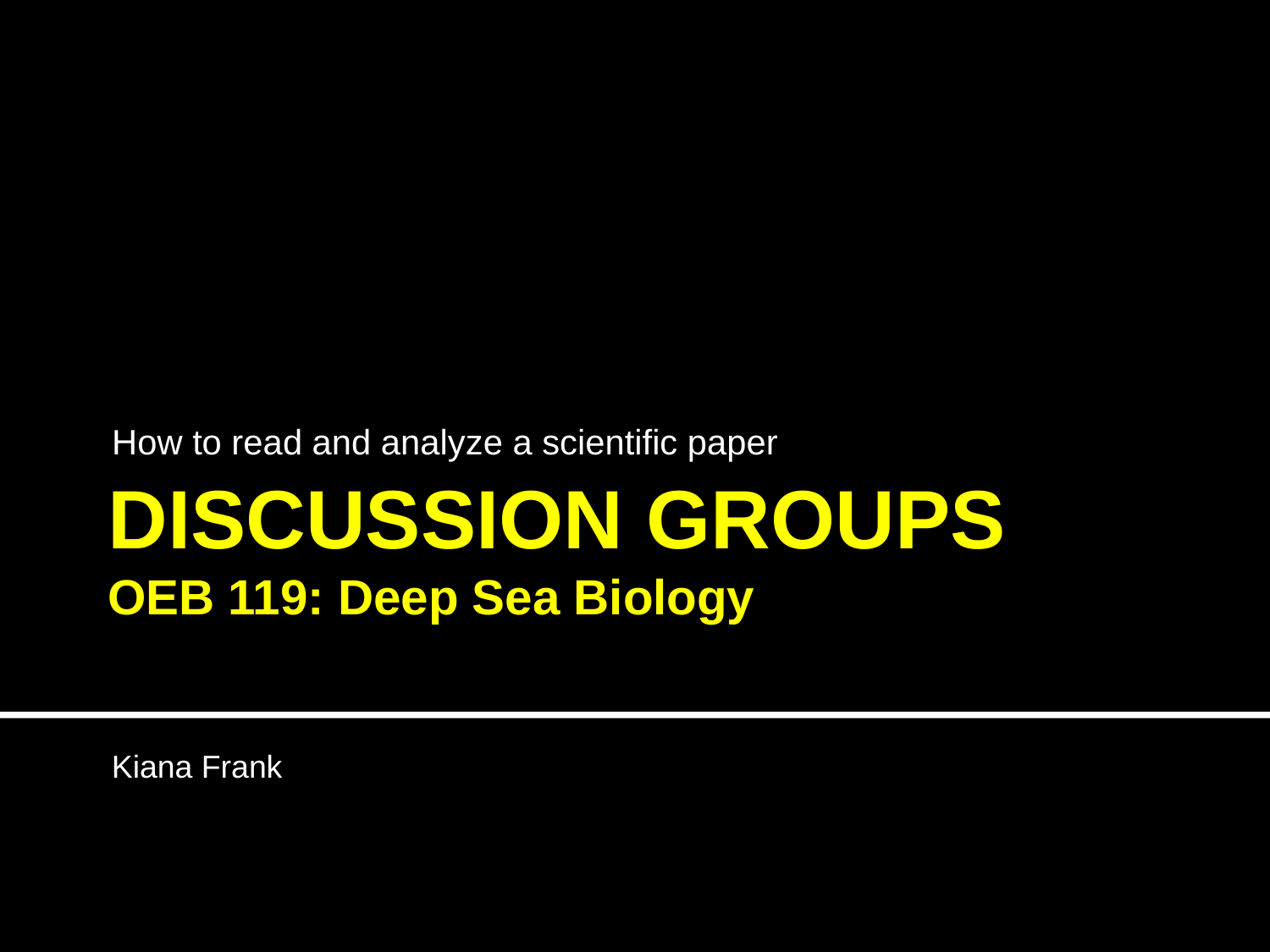

How to read and analyze a scientific paper
# DISCUSSION GROUPS OEB 119: Deep Sea Biology
Kiana Frank